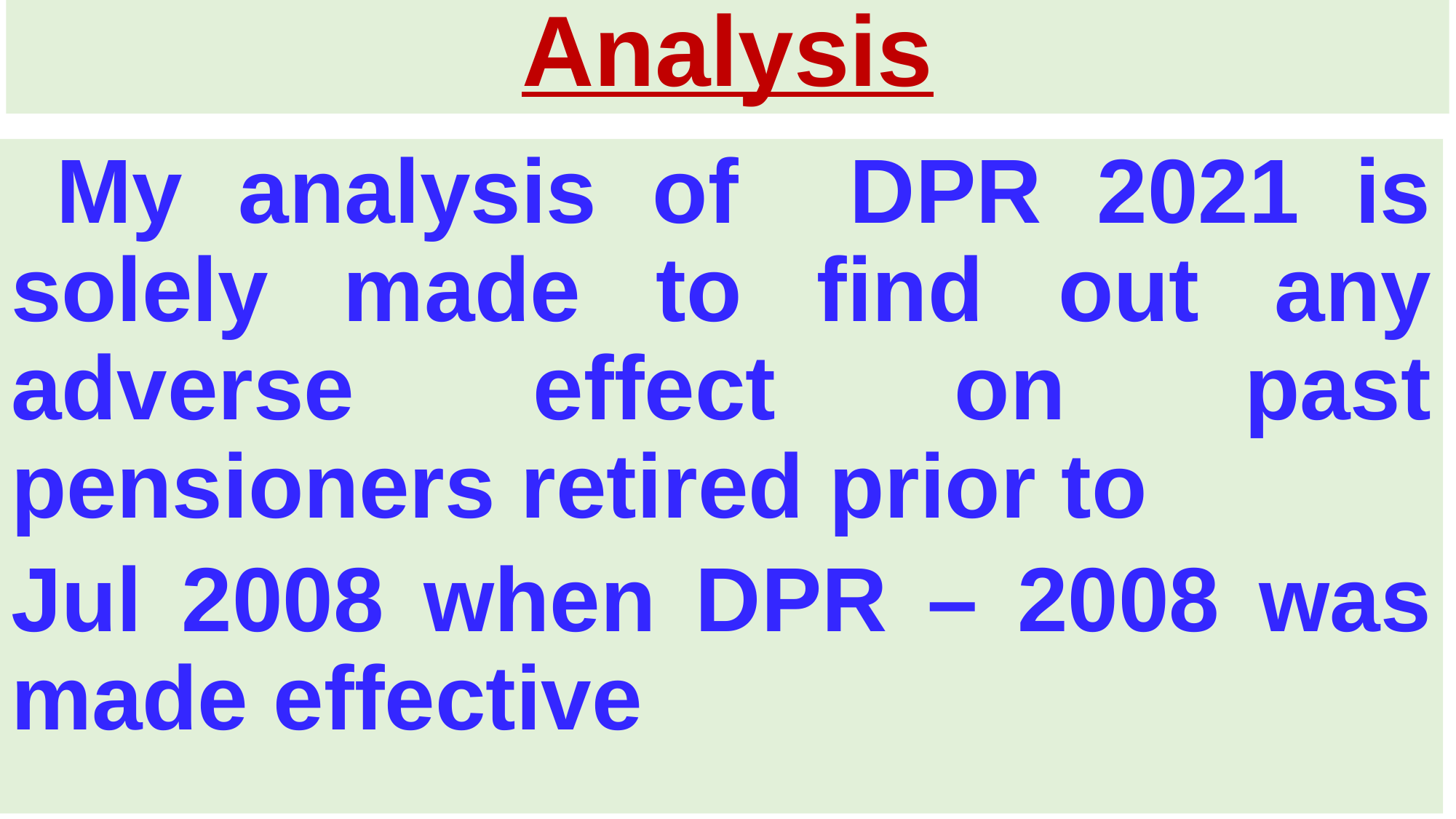

# Analysis
 My analysis of  DPR 2021 is solely made to find out any adverse effect on past pensioners retired prior to
Jul 2008 when DPR – 2008 was made effective